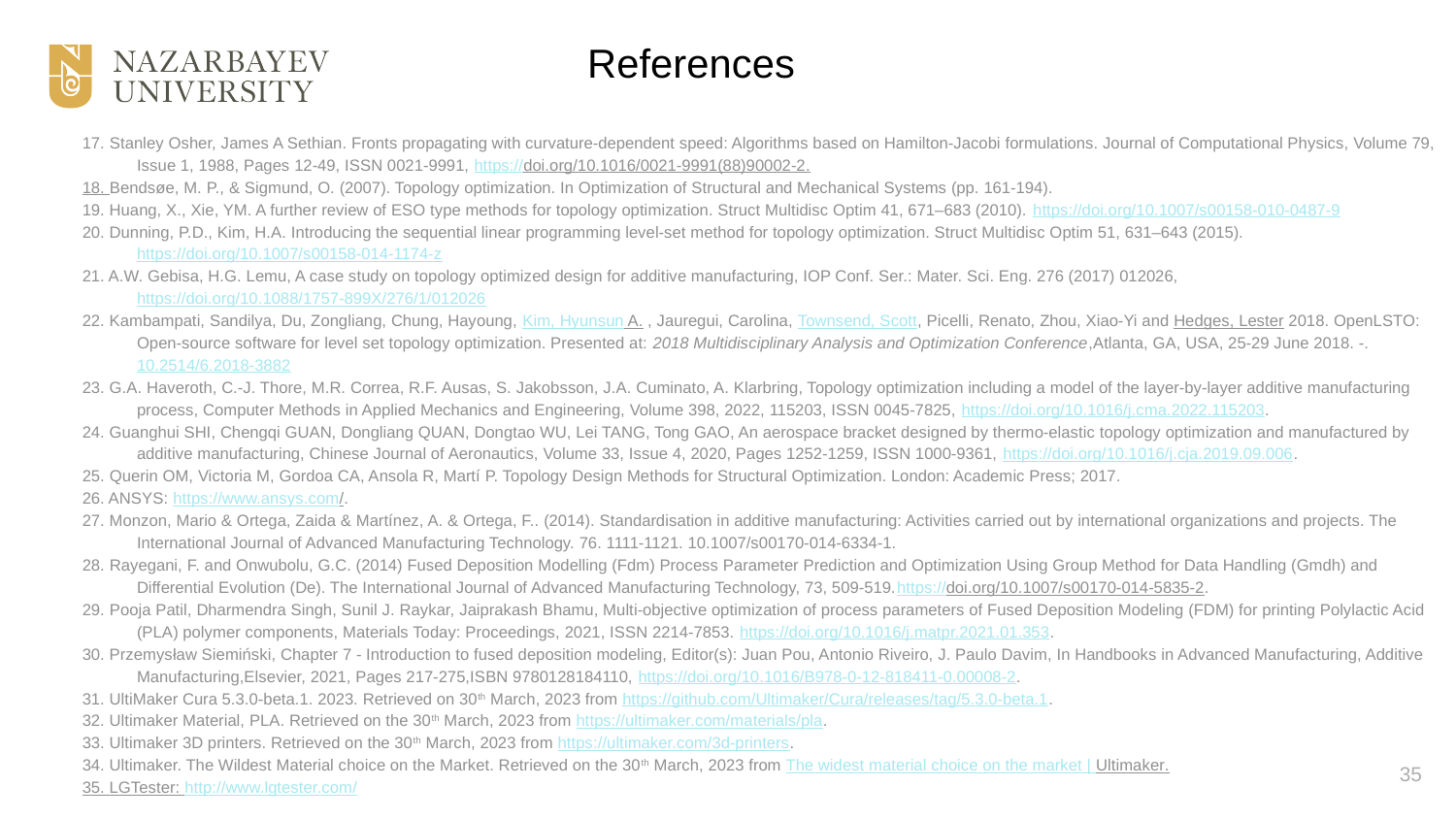

References
17. Stanley Osher, James A Sethian. Fronts propagating with curvature-dependent speed: Algorithms based on Hamilton-Jacobi formulations. Journal of Computational Physics, Volume 79, Issue 1, 1988, Pages 12-49, ISSN 0021-9991, https://doi.org/10.1016/0021-9991(88)90002-2.
18. Bendsøe, M. P., & Sigmund, O. (2007). Topology optimization. In Optimization of Structural and Mechanical Systems (pp. 161-194).
19. Huang, X., Xie, YM. A further review of ESO type methods for topology optimization. Struct Multidisc Optim 41, 671–683 (2010). https://doi.org/10.1007/s00158-010-0487-9
20. Dunning, P.D., Kim, H.A. Introducing the sequential linear programming level-set method for topology optimization. Struct Multidisc Optim 51, 631–643 (2015). https://doi.org/10.1007/s00158-014-1174-z
21. A.W. Gebisa, H.G. Lemu, A case study on topology optimized design for additive manufacturing, IOP Conf. Ser.: Mater. Sci. Eng. 276 (2017) 012026, https://doi.org/10.1088/1757-899X/276/1/012026
22. Kambampati, Sandilya, Du, Zongliang, Chung, Hayoung, Kim, Hyunsun A. , Jauregui, Carolina, Townsend, Scott, Picelli, Renato, Zhou, Xiao-Yi and Hedges, Lester 2018. OpenLSTO: Open-source software for level set topology optimization. Presented at: 2018 Multidisciplinary Analysis and Optimization Conference,Atlanta, GA, USA, 25-29 June 2018. -. 10.2514/6.2018-3882
23. G.A. Haveroth, C.-J. Thore, M.R. Correa, R.F. Ausas, S. Jakobsson, J.A. Cuminato, A. Klarbring, Topology optimization including a model of the layer-by-layer additive manufacturing process, Computer Methods in Applied Mechanics and Engineering, Volume 398, 2022, 115203, ISSN 0045-7825, https://doi.org/10.1016/j.cma.2022.115203.
24. Guanghui SHI, Chengqi GUAN, Dongliang QUAN, Dongtao WU, Lei TANG, Tong GAO, An aerospace bracket designed by thermo-elastic topology optimization and manufactured by additive manufacturing, Chinese Journal of Aeronautics, Volume 33, Issue 4, 2020, Pages 1252-1259, ISSN 1000-9361, https://doi.org/10.1016/j.cja.2019.09.006.
25. Querin OM, Victoria M, Gordoa CA, Ansola R, Martí P. Topology Design Methods for Structural Optimization. London: Academic Press; 2017.
26. ANSYS: https://www.ansys.com/.
27. Monzon, Mario & Ortega, Zaida & Martínez, A. & Ortega, F.. (2014). Standardisation in additive manufacturing: Activities carried out by international organizations and projects. The International Journal of Advanced Manufacturing Technology. 76. 1111-1121. 10.1007/s00170-014-6334-1.
28. Rayegani, F. and Onwubolu, G.C. (2014) Fused Deposition Modelling (Fdm) Process Parameter Prediction and Optimization Using Group Method for Data Handling (Gmdh) and Differential Evolution (De). The International Journal of Advanced Manufacturing Technology, 73, 509-519.https://doi.org/10.1007/s00170-014-5835-2.
29. Pooja Patil, Dharmendra Singh, Sunil J. Raykar, Jaiprakash Bhamu, Multi-objective optimization of process parameters of Fused Deposition Modeling (FDM) for printing Polylactic Acid (PLA) polymer components, Materials Today: Proceedings, 2021, ISSN 2214-7853. https://doi.org/10.1016/j.matpr.2021.01.353.
30. Przemysław Siemiński, Chapter 7 - Introduction to fused deposition modeling, Editor(s): Juan Pou, Antonio Riveiro, J. Paulo Davim, In Handbooks in Advanced Manufacturing, Additive Manufacturing,Elsevier, 2021, Pages 217-275,ISBN 9780128184110, https://doi.org/10.1016/B978-0-12-818411-0.00008-2.
31. UltiMaker Cura 5.3.0-beta.1. 2023. Retrieved on 30th March, 2023 from https://github.com/Ultimaker/Cura/releases/tag/5.3.0-beta.1.
32. Ultimaker Material, PLA. Retrieved on the 30th March, 2023 from https://ultimaker.com/materials/pla.
33. Ultimaker 3D printers. Retrieved on the 30th March, 2023 from https://ultimaker.com/3d-printers.
34. Ultimaker. The Wildest Material choice on the Market. Retrieved on the 30th March, 2023 from The widest material choice on the market | Ultimaker.
35. LGTester: http://www.lgtester.com/

35